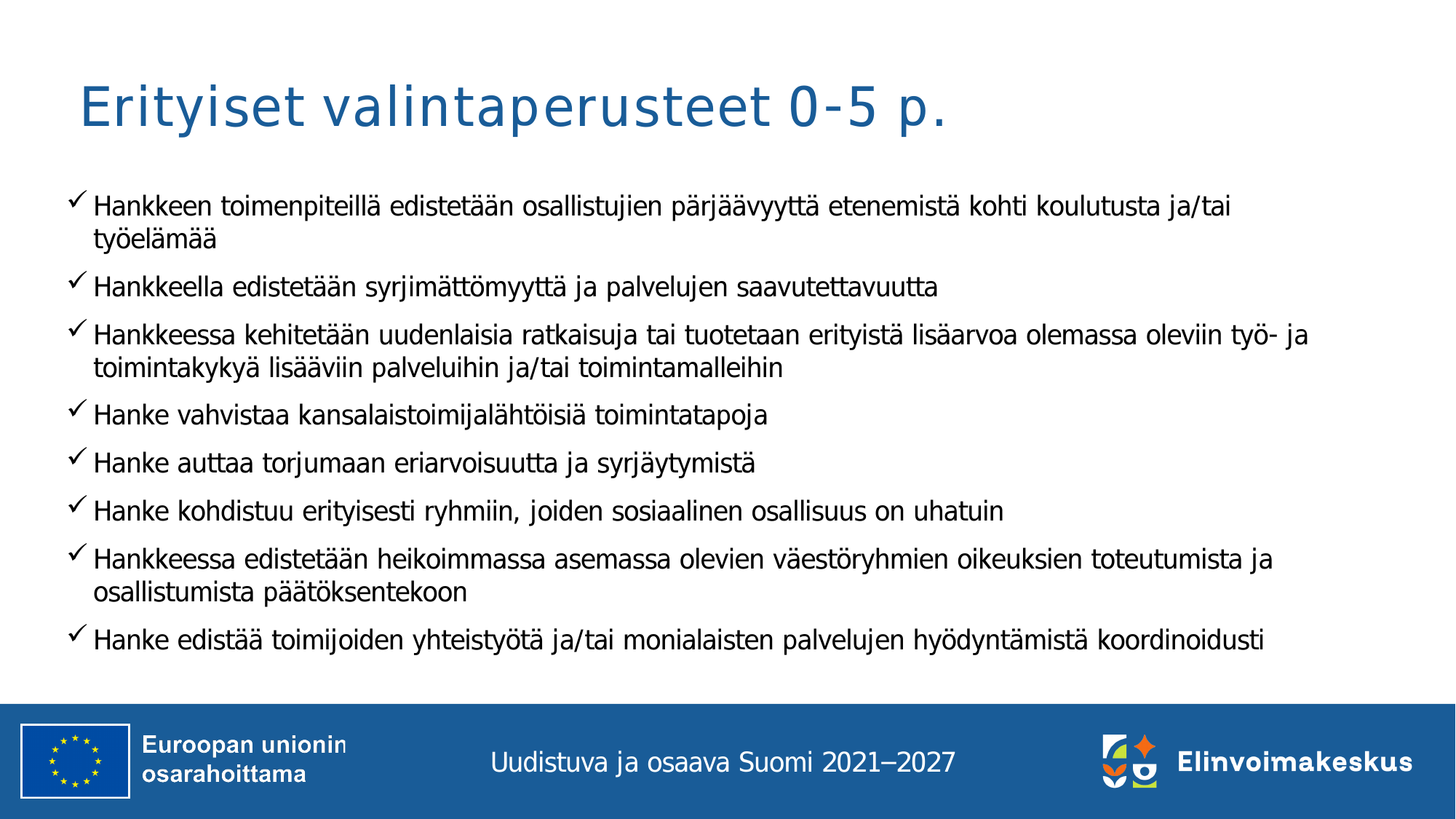

# Erityiset valintaperusteet 0-5 p.
Hankkeen toimenpiteillä edistetään osallistujien pärjäävyyttä etenemistä kohti koulutusta ja/tai työelämää
Hankkeella edistetään syrjimättömyyttä ja palvelujen saavutettavuutta
Hankkeessa kehitetään uudenlaisia ratkaisuja tai tuotetaan erityistä lisäarvoa olemassa oleviin työ- ja toimintakykyä lisääviin palveluihin ja/tai toimintamalleihin
Hanke vahvistaa kansalaistoimijalähtöisiä toimintatapoja
Hanke auttaa torjumaan eriarvoisuutta ja syrjäytymistä
Hanke kohdistuu erityisesti ryhmiin, joiden sosiaalinen osallisuus on uhatuin
Hankkeessa edistetään heikoimmassa asemassa olevien väestöryhmien oikeuksien toteutumista ja osallistumista päätöksentekoon
Hanke edistää toimijoiden yhteistyötä ja/tai monialaisten palvelujen hyödyntämistä koordinoidusti